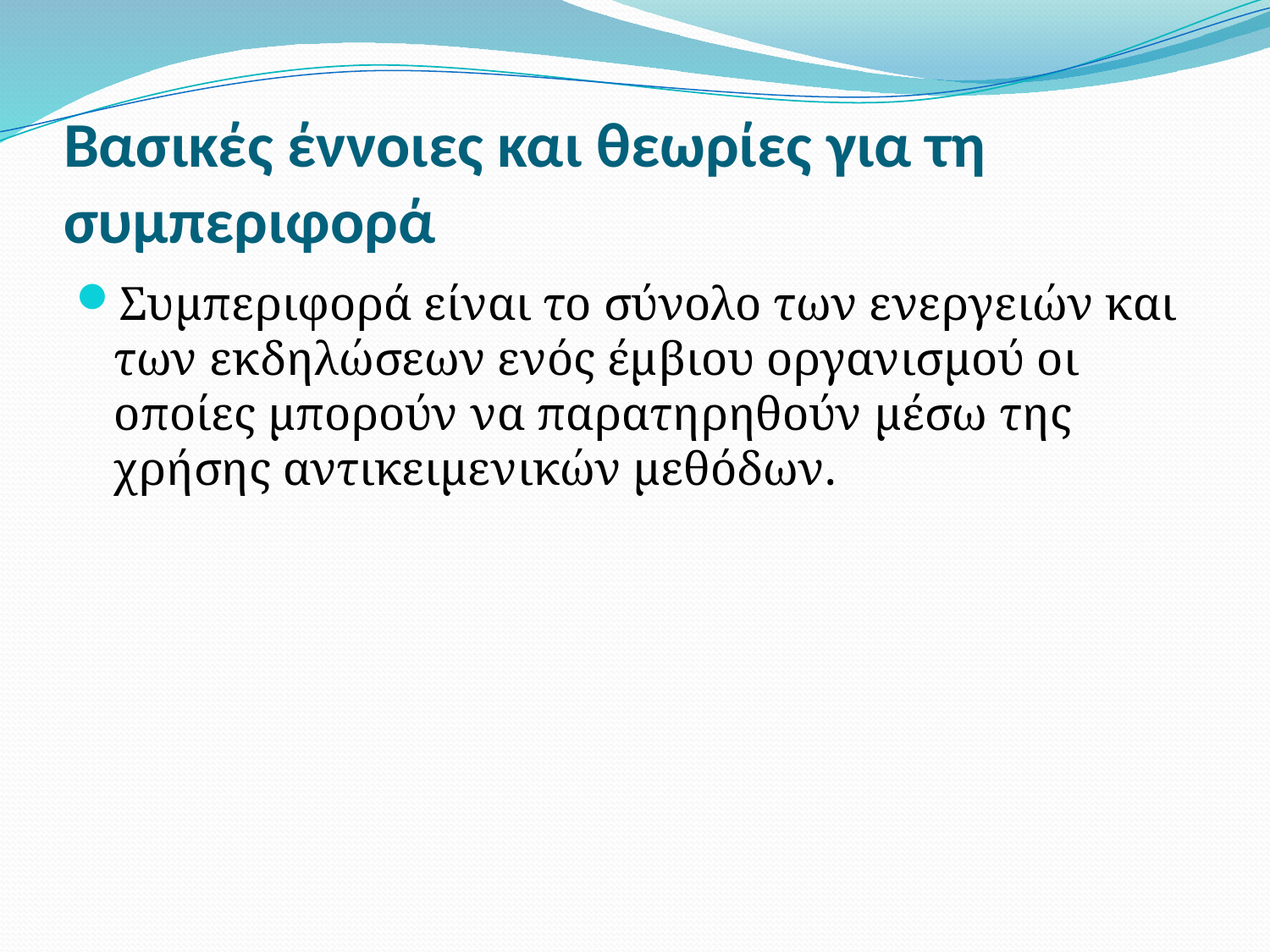

# Βασικές έννοιες και θεωρίες για τη συμπεριφορά
Συμπεριφορά είναι το σύνολο των ενεργειών και των εκδηλώσεων ενός έμβιου οργανισμού οι οποίες μπορούν να παρατηρηθούν μέσω της χρήσης αντικειμενικών μεθόδων.